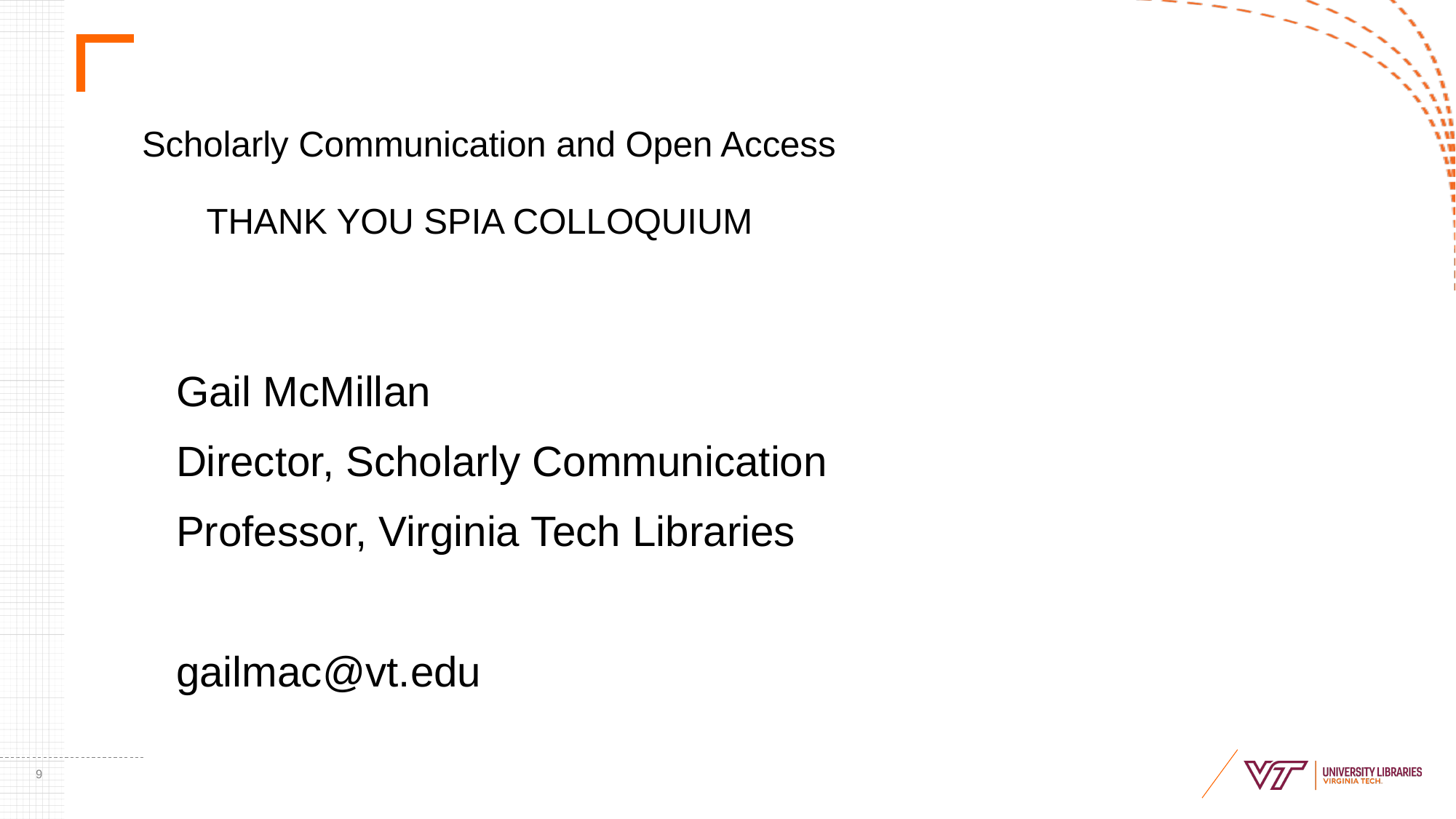

# Scholarly Communication and Open Access THANK YOU SPIA COLLOQUIUM
Gail McMillan
Director, Scholarly Communication
Professor, Virginia Tech Libraries

gailmac@vt.edu
9